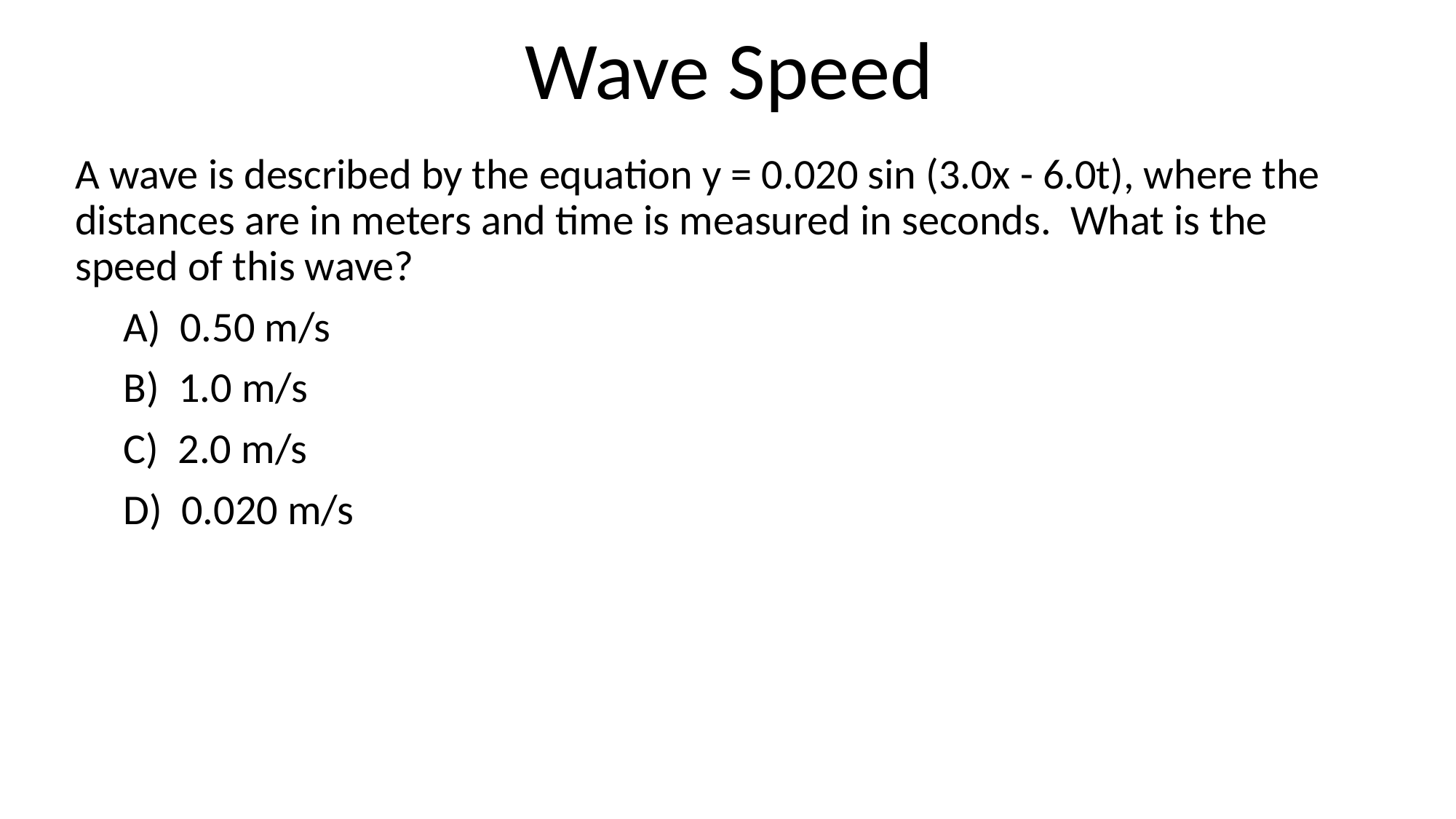

# Wave Speed
A wave is described by the equation y = 0.020 sin (3.0x - 6.0t), where the distances are in meters and time is measured in seconds.  What is the speed of this wave?
     A)  0.50 m/s
     B)  1.0 m/s
     C)  2.0 m/s
     D)  0.020 m/s